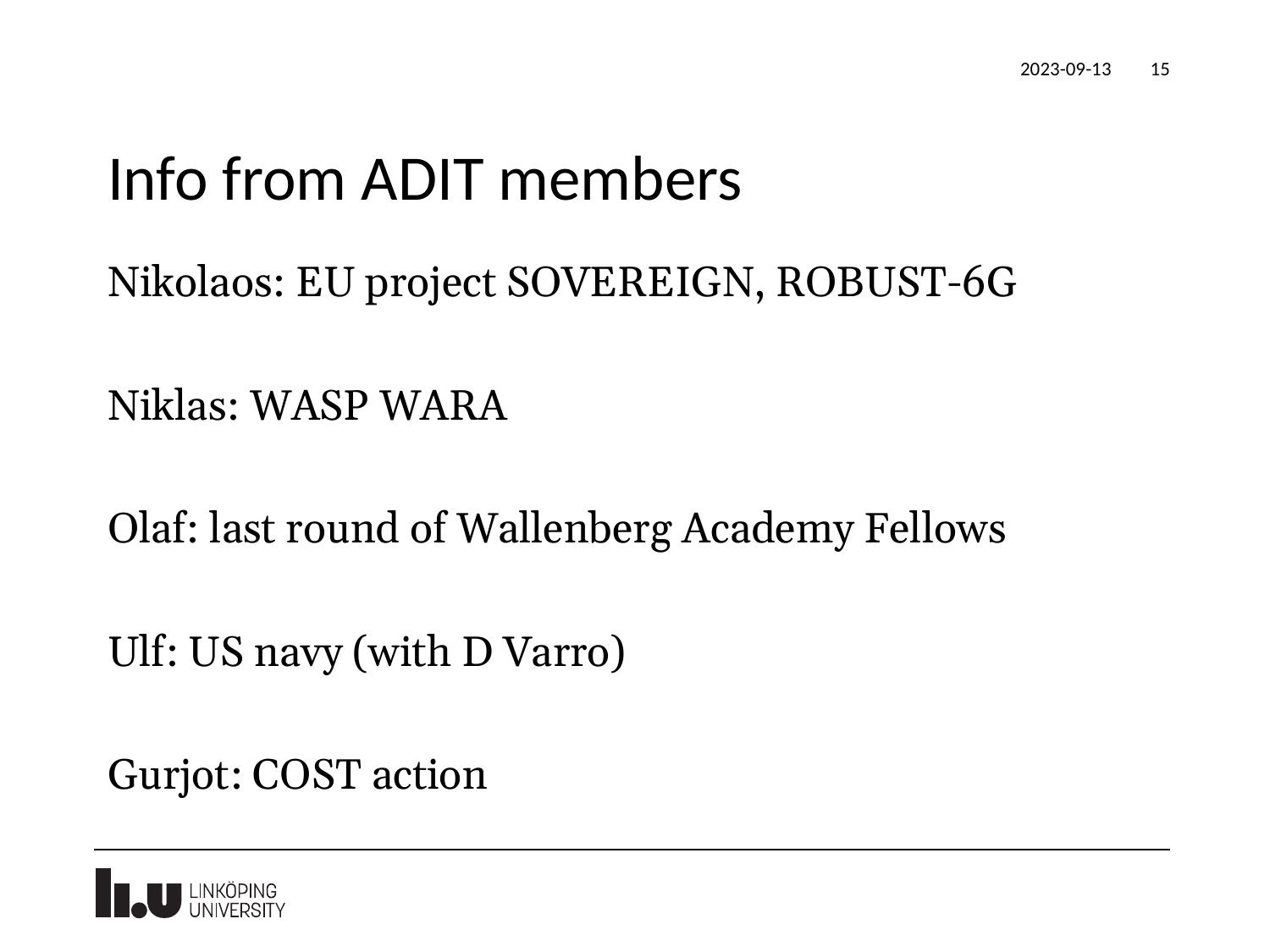

2023-09-13
15
# Info from ADIT members
Nikolaos: EU project SOVEREIGN, ROBUST-6G

Niklas: WASP WARA

Olaf: last round of Wallenberg Academy Fellows

Ulf: US navy (with D Varro)

Gurjot: COST action